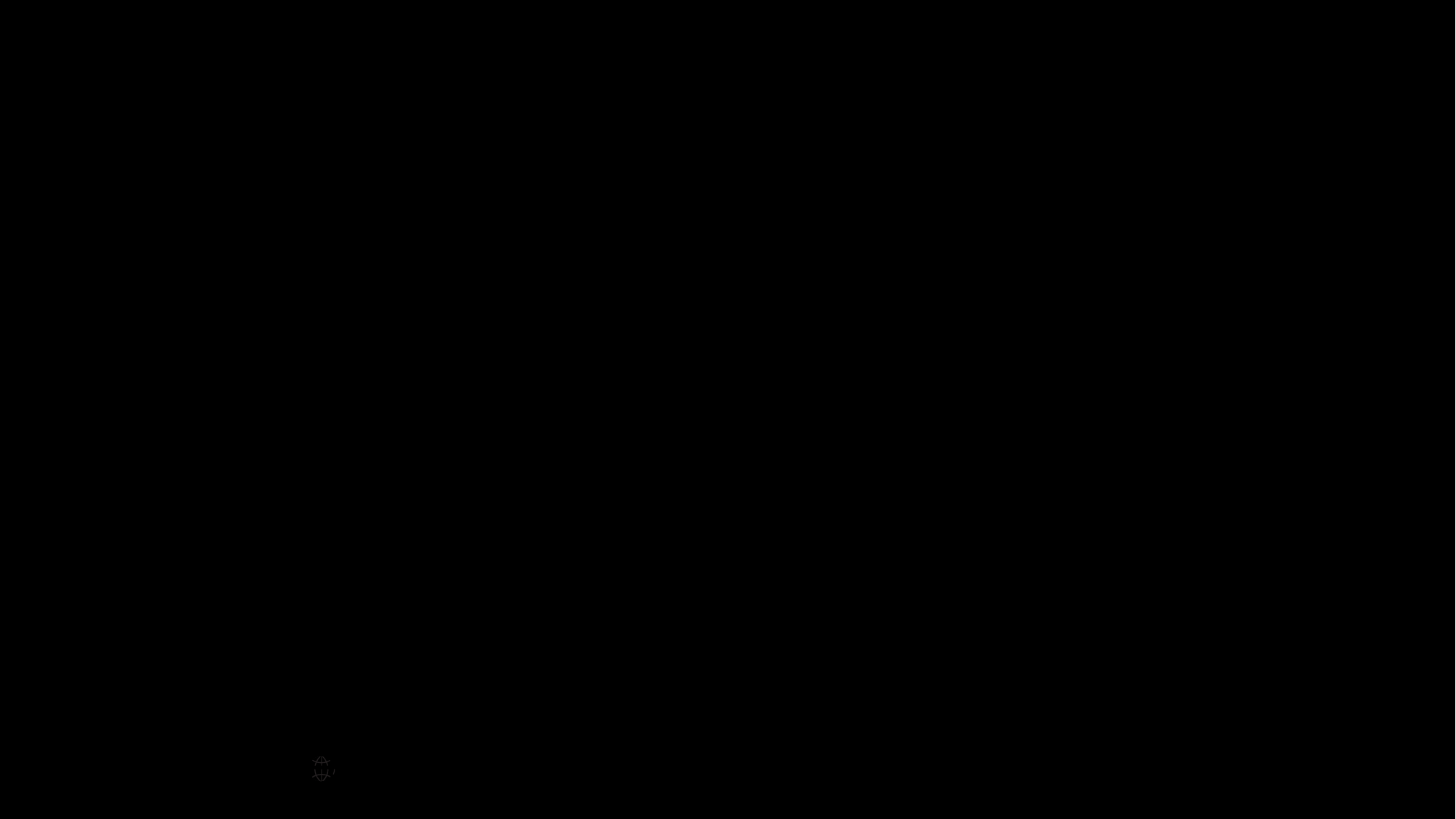

The three steps for defining copyright watermarks